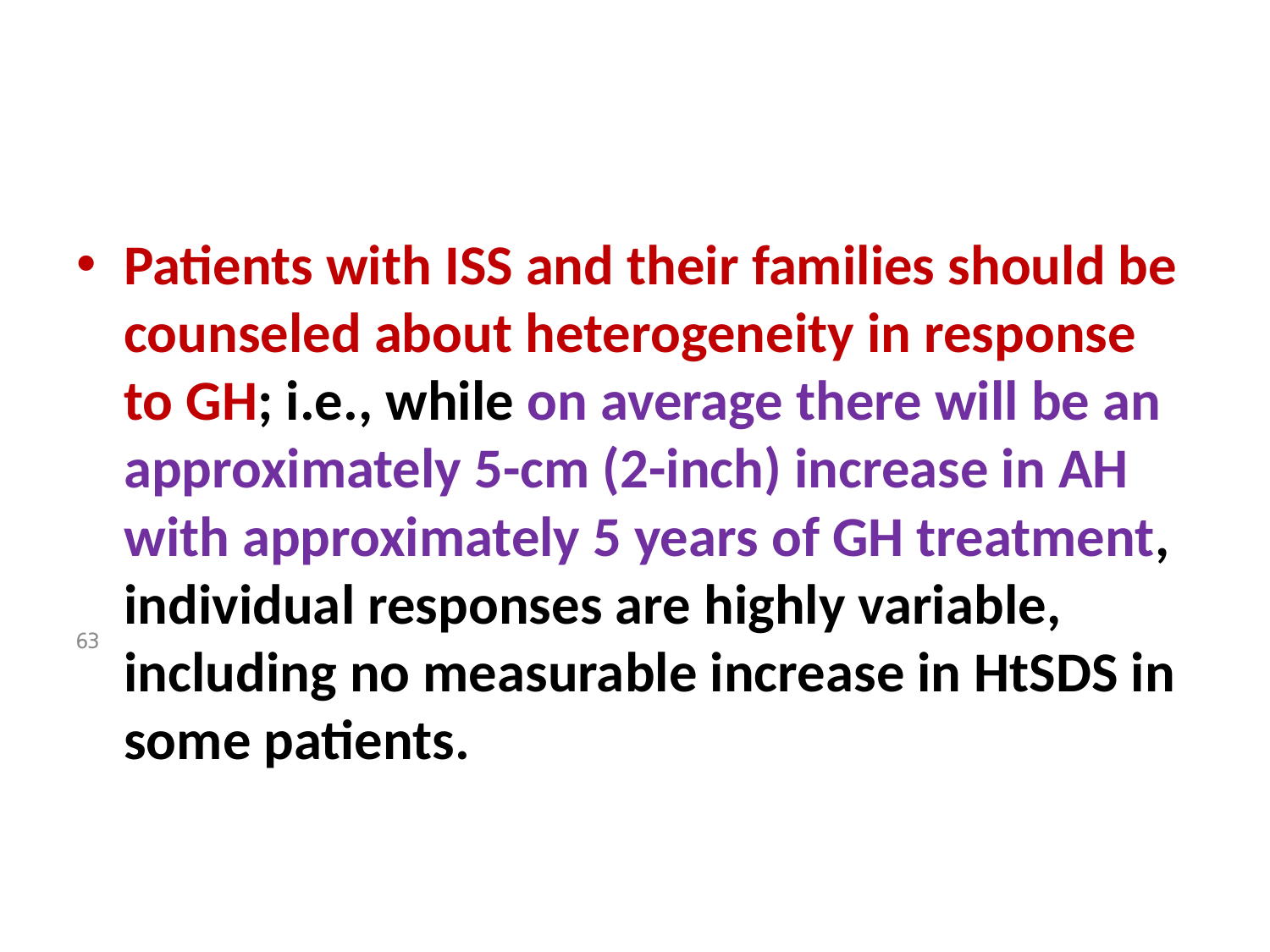

#
Patients with ISS and their families should be counseled about heterogeneity in response to GH; i.e., while on average there will be an approximately 5-cm (2-inch) increase in AH with approximately 5 years of GH treatment, individual responses are highly variable, including no measurable increase in HtSDS in some patients.
63